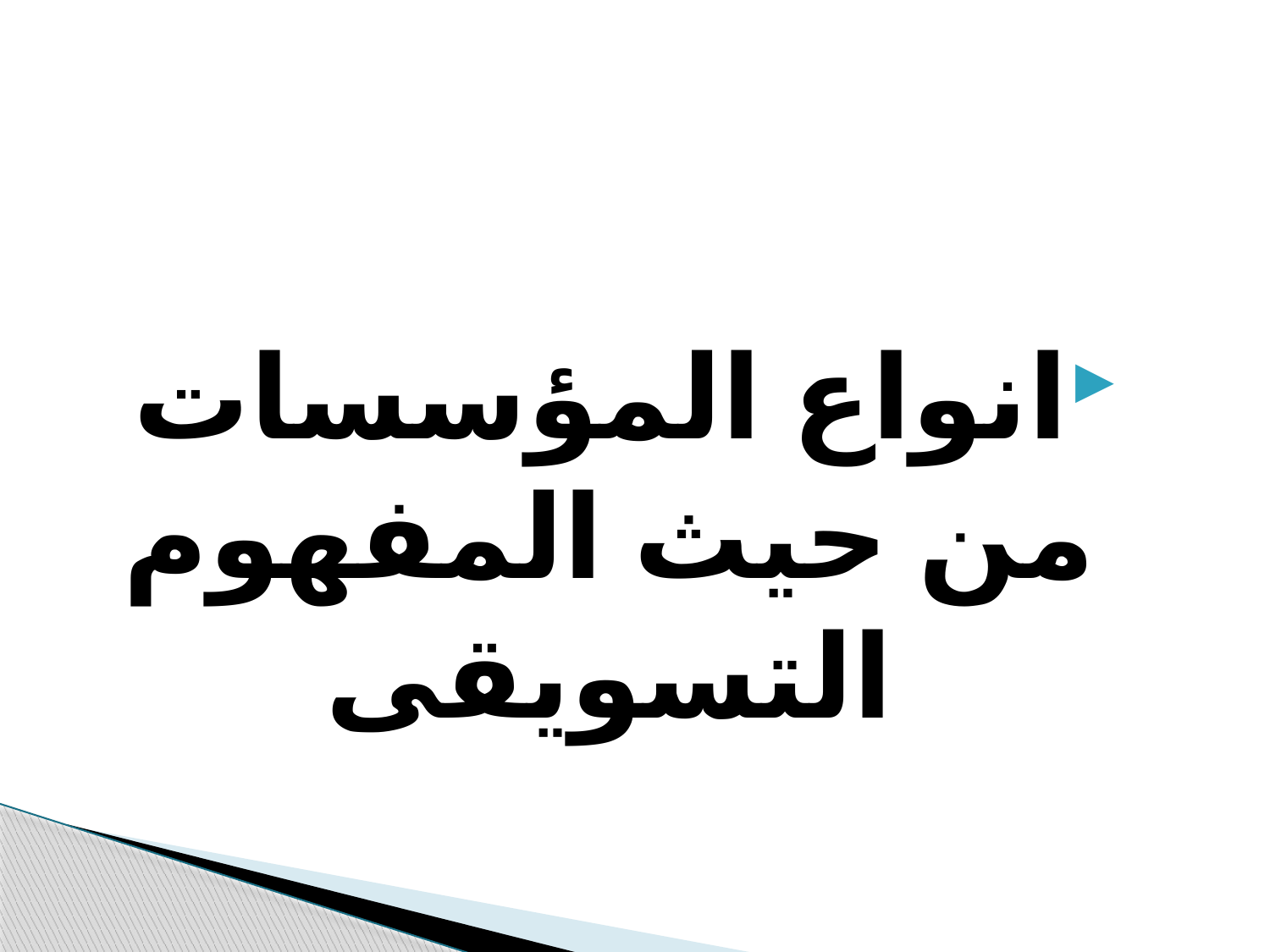

#
انواع المؤسسات من حيث المفهوم التسويقى